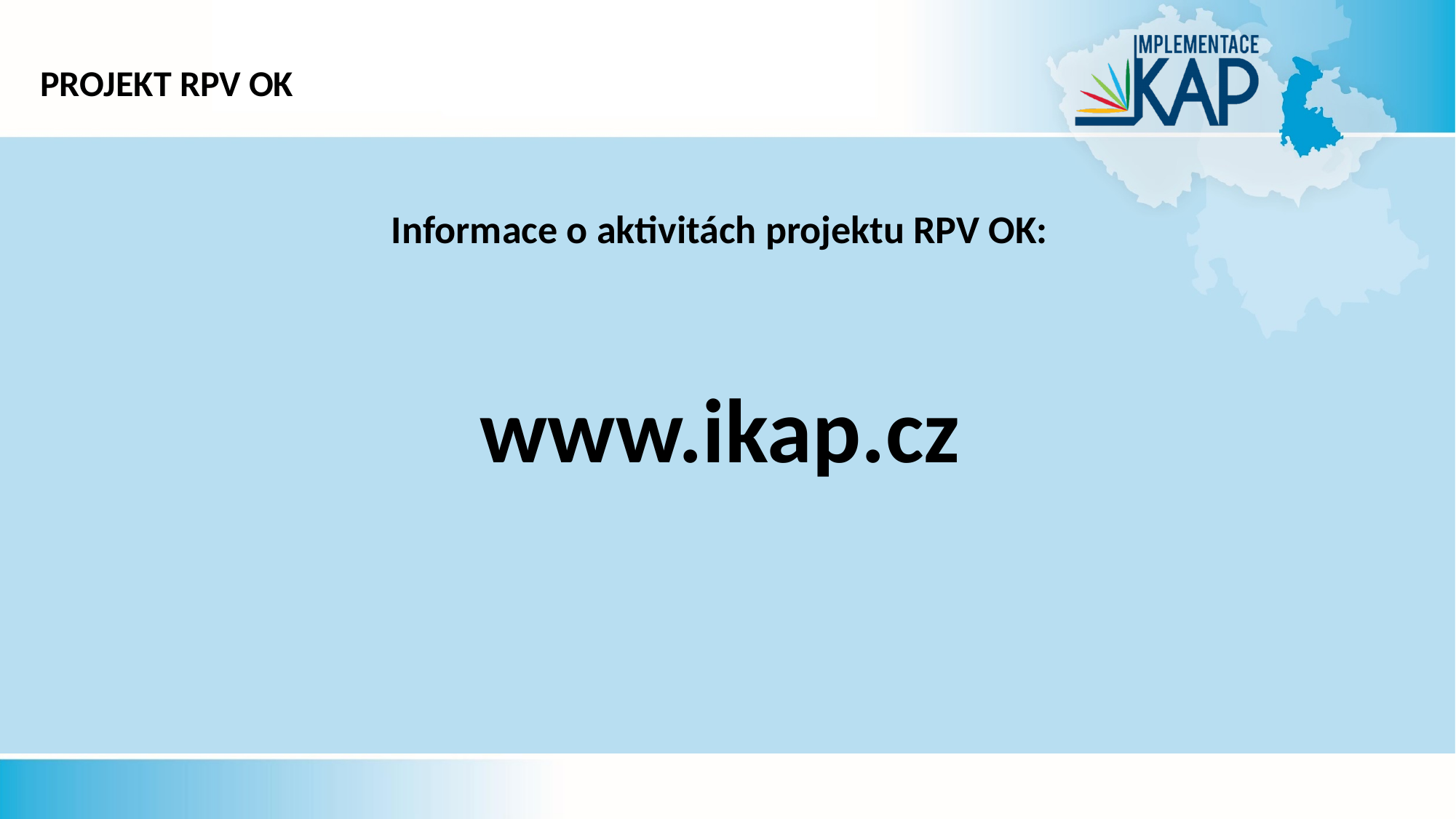

# Projekt RPV OK

Informace o aktivitách projektu RPV OK:

www.ikap.cz